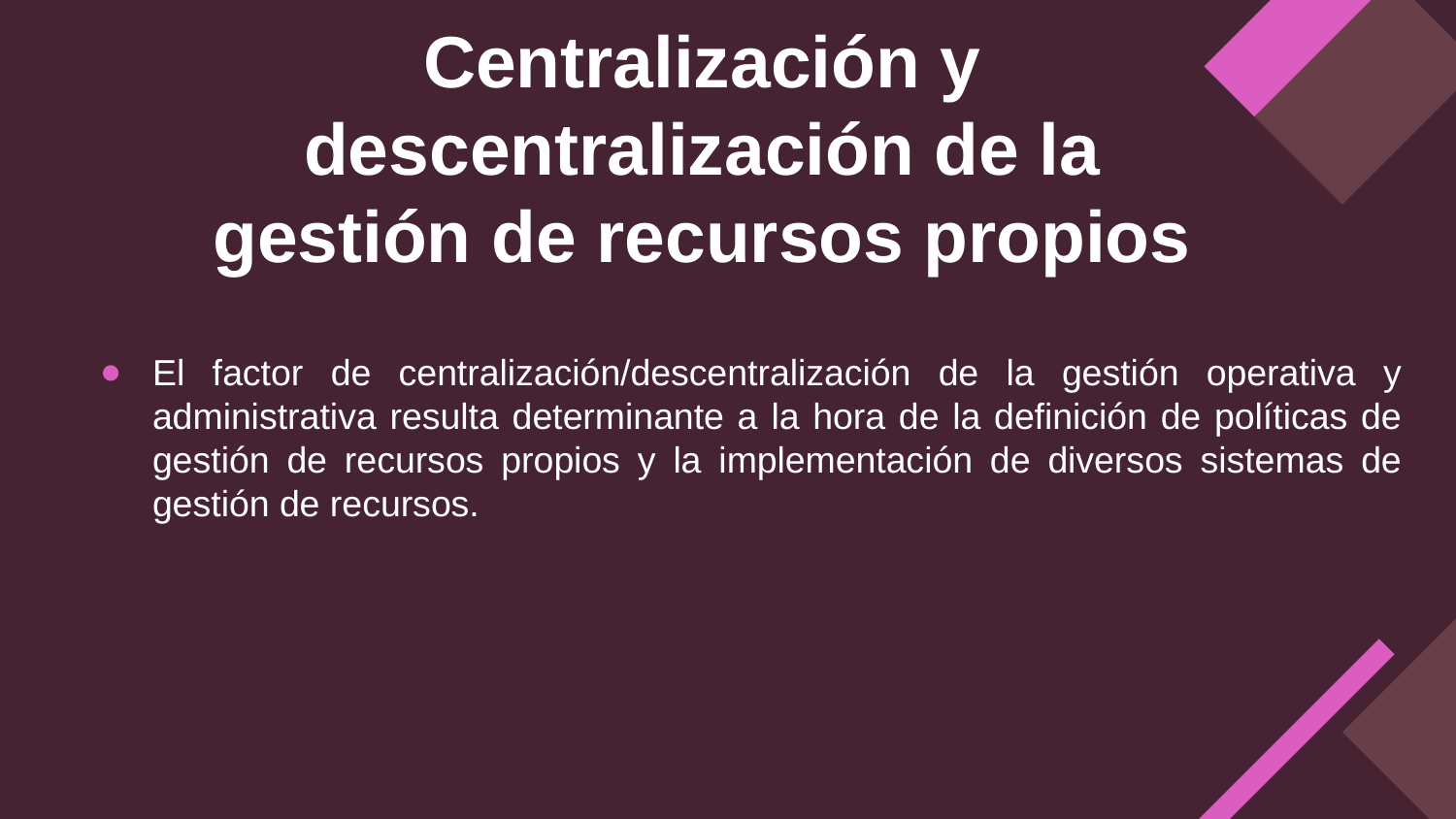

# Centralización y descentralización de la gestión de recursos propios
El factor de centralización/descentralización de la gestión operativa y administrativa resulta determinante a la hora de la definición de políticas de gestión de recursos propios y la implementación de diversos sistemas de gestión de recursos.